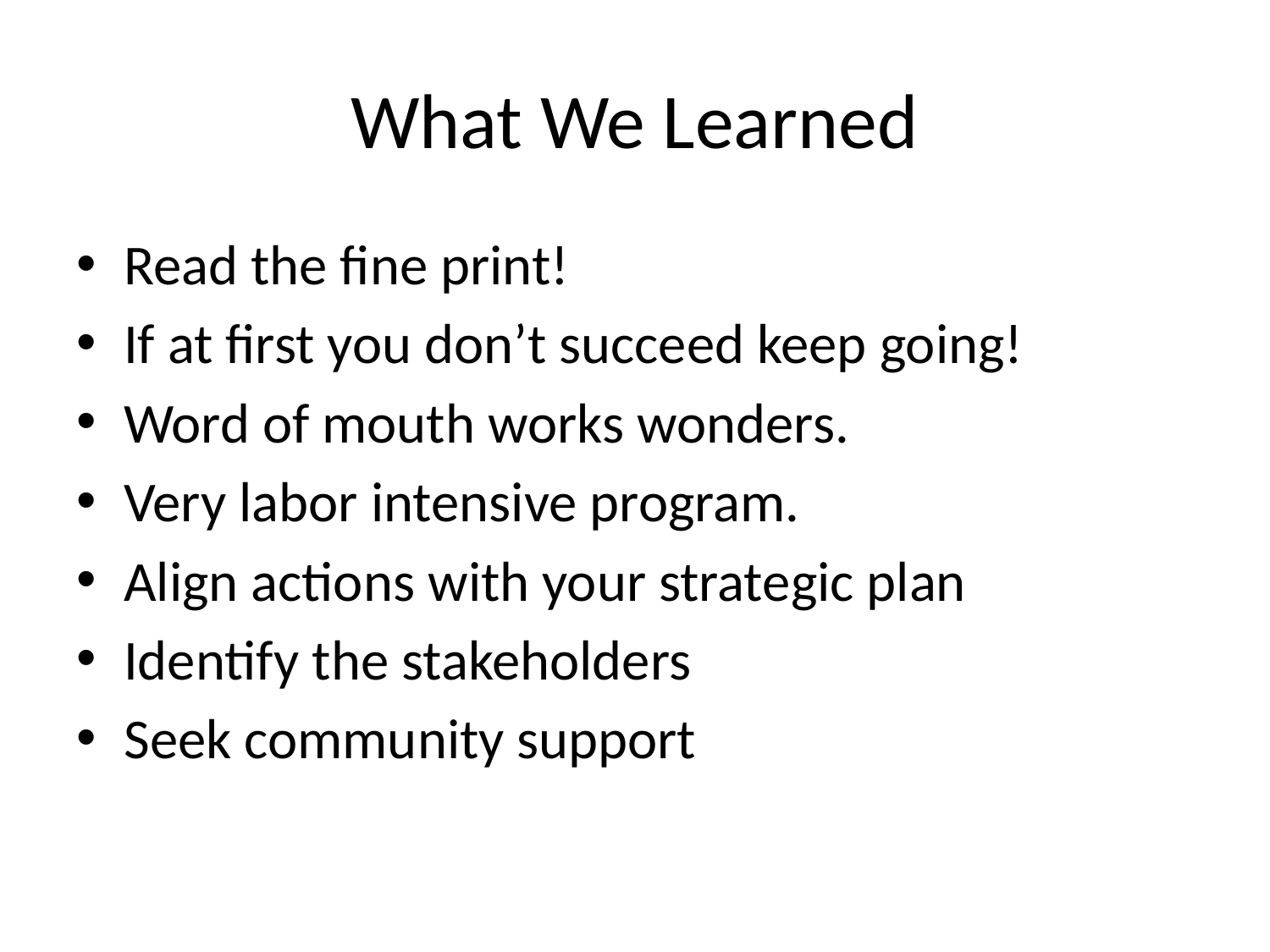

# What We Learned
Read the fine print!
If at first you don’t succeed keep going!
Word of mouth works wonders.
Very labor intensive program.
Align actions with your strategic plan
Identify the stakeholders
Seek community support